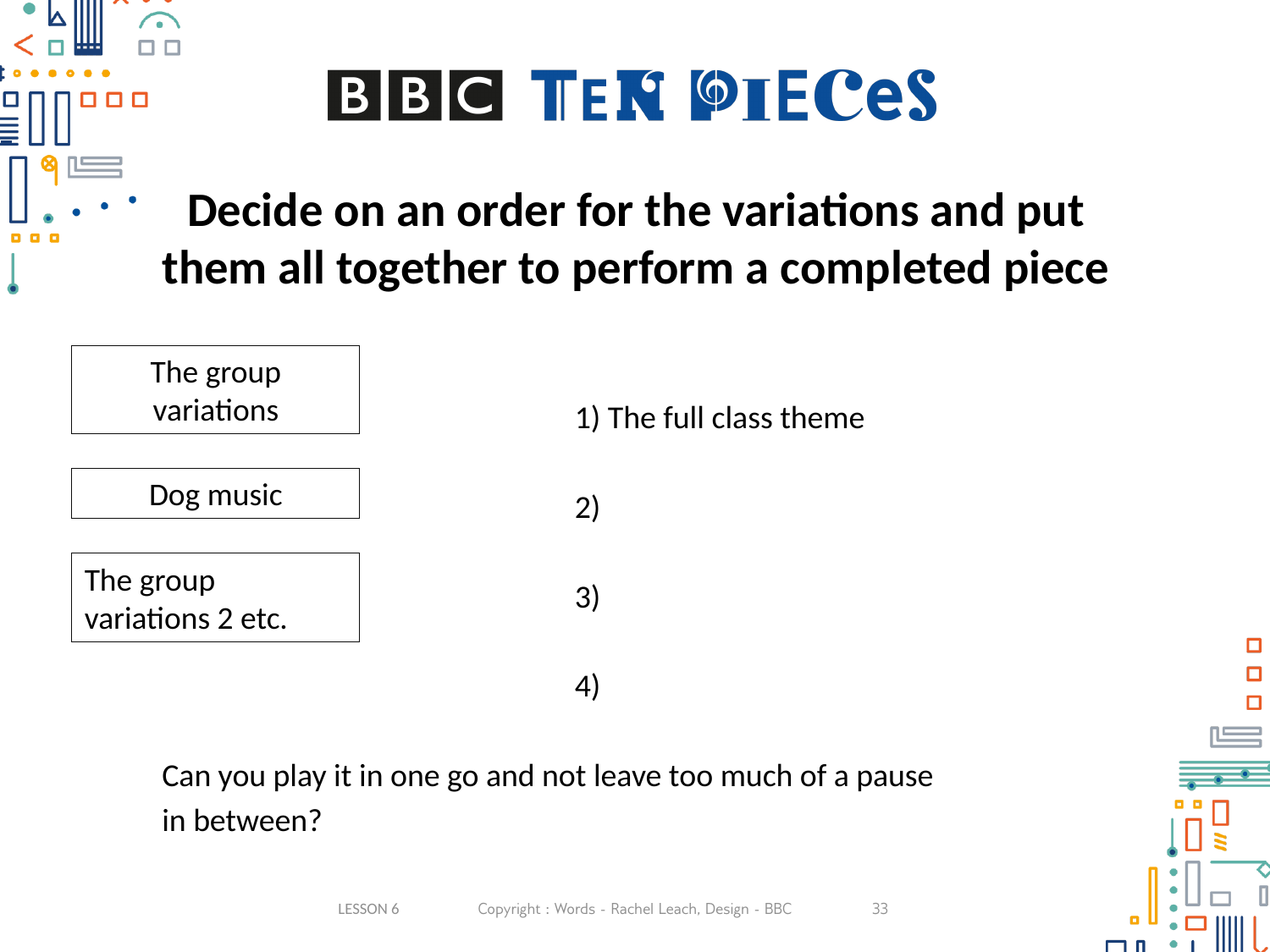

# Decide on an order for the variations and put them all together to perform a completed piece

					1) The full class theme

					2)

					3)

					4)

Can you play it in one go and not leave too much of a pause
in between?
The group variations
Dog music
The group variations 2 etc.
LESSON 6
Copyright : Words - Rachel Leach, Design - BBC
33